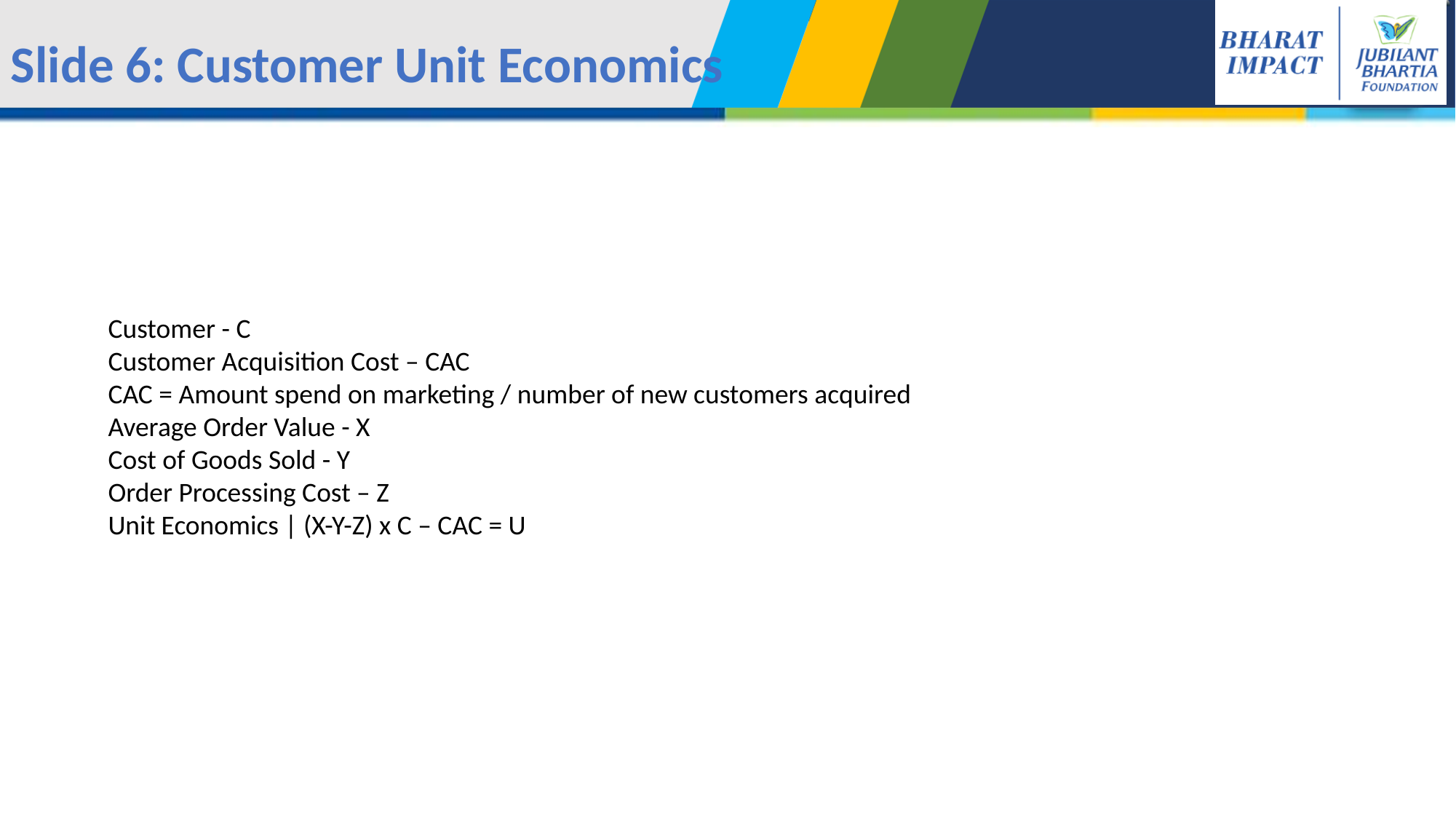

Slide 6: Customer Unit Economics
Customer - C
Customer Acquisition Cost – CAC
CAC = Amount spend on marketing / number of new customers acquired
Average Order Value - X
Cost of Goods Sold - Y
Order Processing Cost – Z
Unit Economics | (X-Y-Z) x C – CAC = U